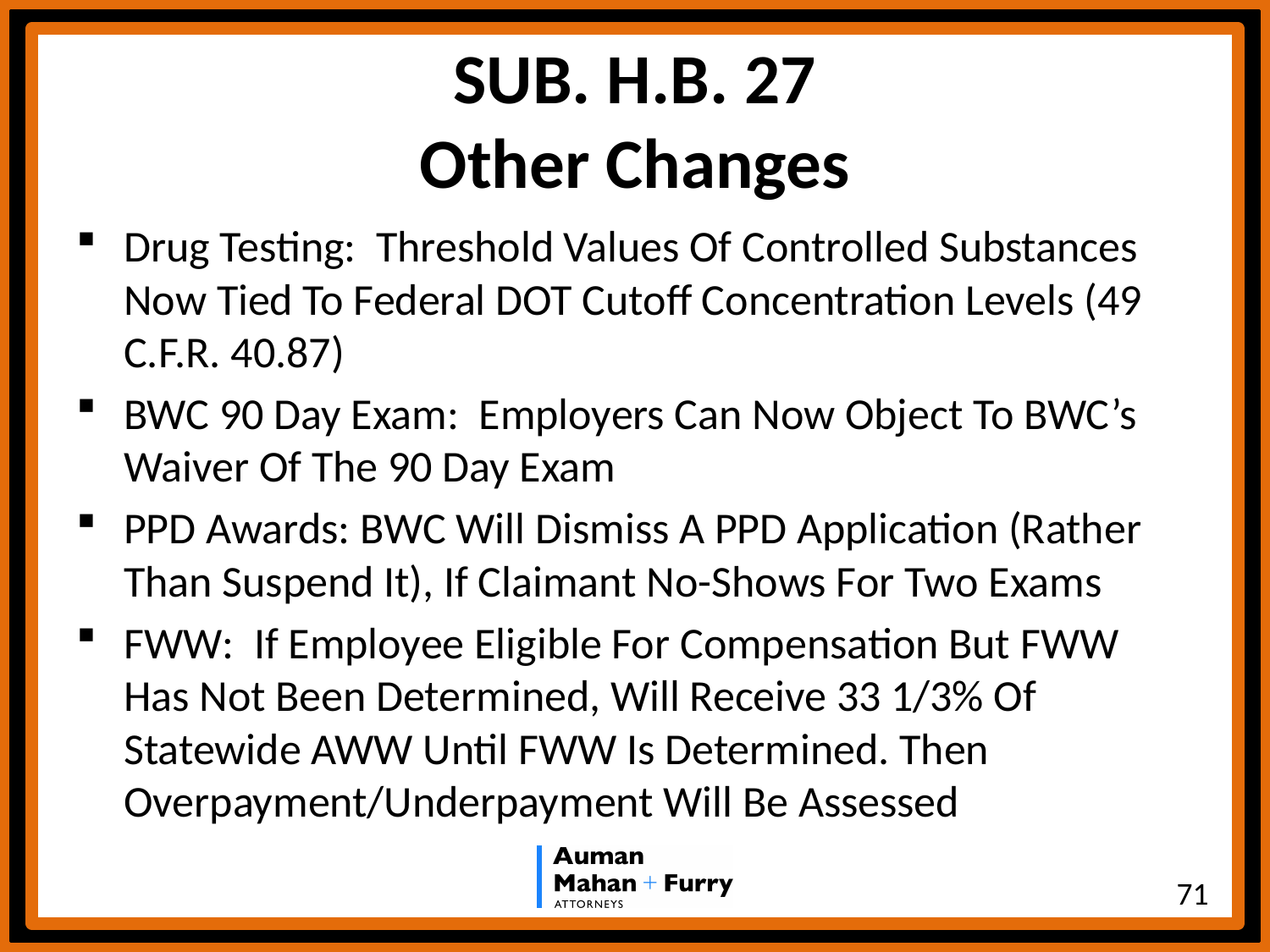

# SUB. H.B. 27 Other Changes
Drug Testing:  Threshold Values Of Controlled Substances Now Tied To Federal DOT Cutoff Concentration Levels (49 C.F.R. 40.87)
BWC 90 Day Exam:  Employers Can Now Object To BWC’s Waiver Of The 90 Day Exam
PPD Awards: BWC Will Dismiss A PPD Application (Rather Than Suspend It), If Claimant No-Shows For Two Exams
FWW:  If Employee Eligible For Compensation But FWW Has Not Been Determined, Will Receive 33 1/3% Of Statewide AWW Until FWW Is Determined. Then Overpayment/Underpayment Will Be Assessed